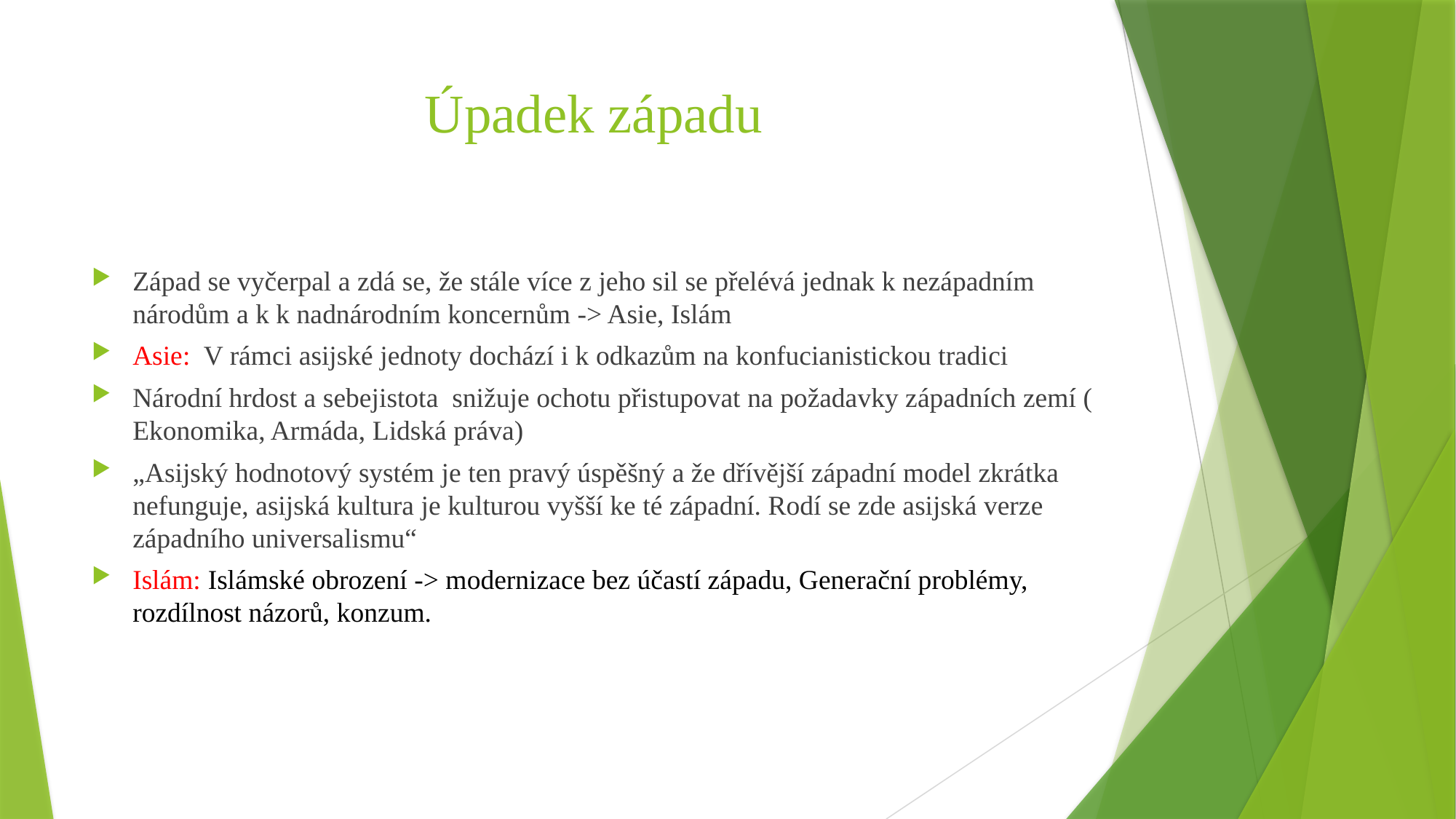

# Úpadek západu
Západ se vyčerpal a zdá se, že stále více z jeho sil se přelévá jednak k nezápadním národům a k k nadnárodním koncernům -> Asie, Islám
Asie:  V rámci asijské jednoty dochází i k odkazům na konfucianistickou tradici
Národní hrdost a sebejistota  snižuje ochotu přistupovat na požadavky západních zemí ( Ekonomika, Armáda, Lidská práva)
„Asijský hodnotový systém je ten pravý úspěšný a že dřívější západní model zkrátka nefunguje, asijská kultura je kulturou vyšší ke té západní. Rodí se zde asijská verze západního universalismu“
Islám: Islámské obrození -> modernizace bez účastí západu, Generační problémy, rozdílnost názorů, konzum.